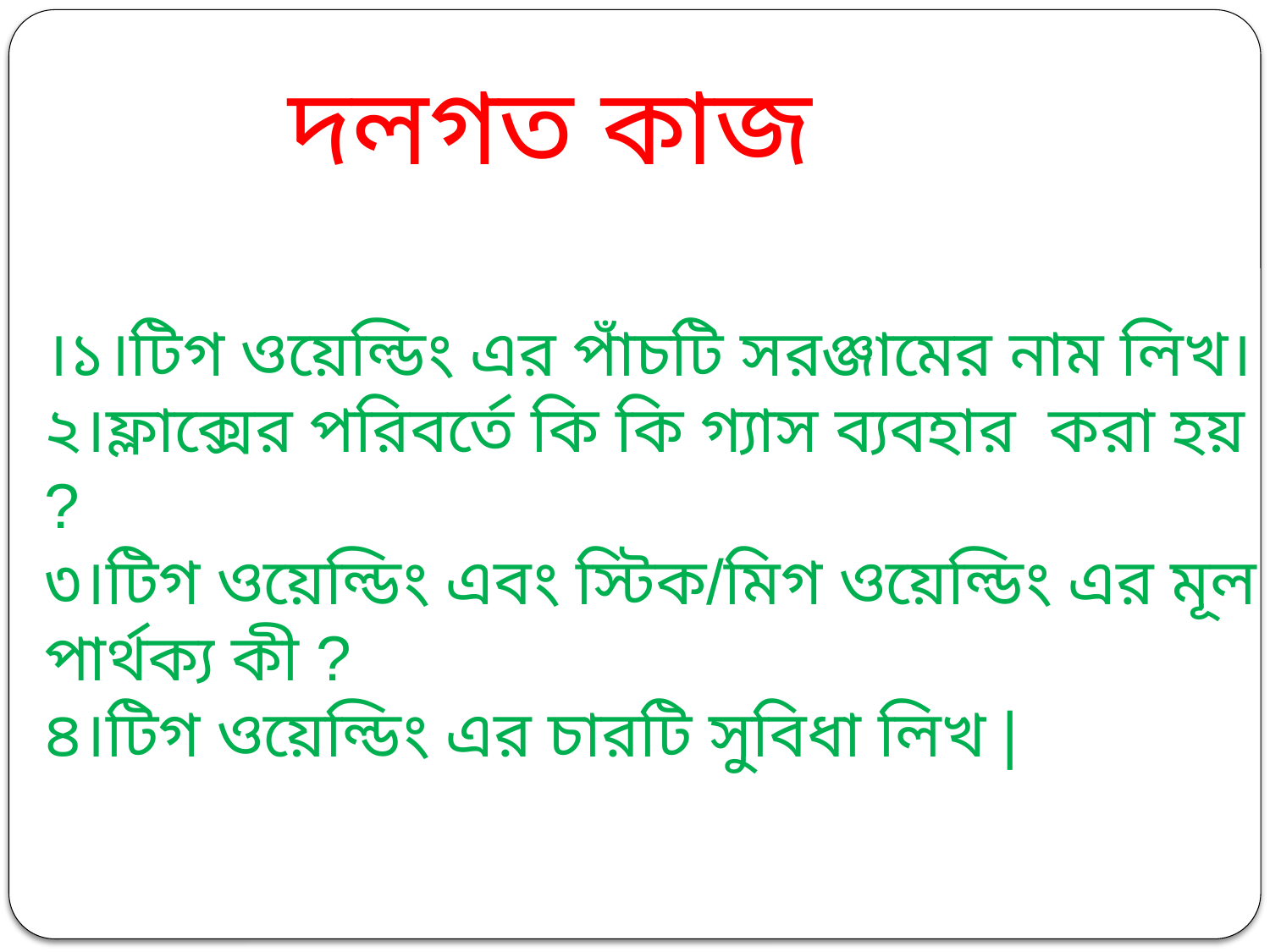

দলগত কাজ
।১।টিগ ওয়েল্ডিং এর পাঁচটি সরঞ্জামের নাম লিখ।
২।ফ্লাক্সের পরিবর্তে কি কি গ্যাস ব্যবহার  করা হয় ?
৩।টিগ ওয়েল্ডিং এবং স্টিক/মিগ ওয়েল্ডিং এর মূল পার্থক্য কী ?
৪।টিগ ওয়েল্ডিং এর চারটি সুবিধা লিখ |